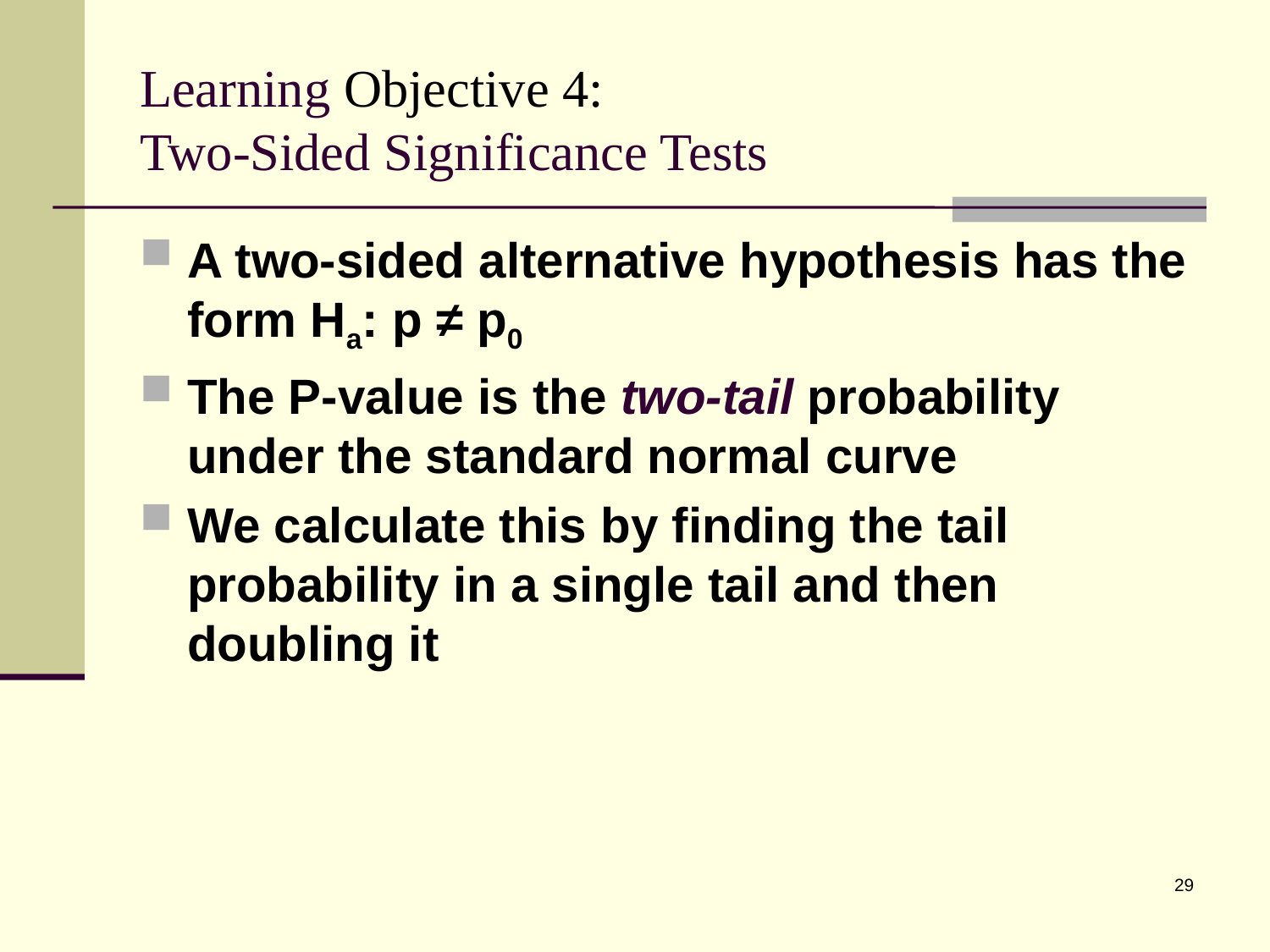

# Learning Objective 4: Two-Sided Significance Tests
A two-sided alternative hypothesis has the form Ha: p ≠ p0
The P-value is the two-tail probability under the standard normal curve
We calculate this by finding the tail probability in a single tail and then doubling it
29